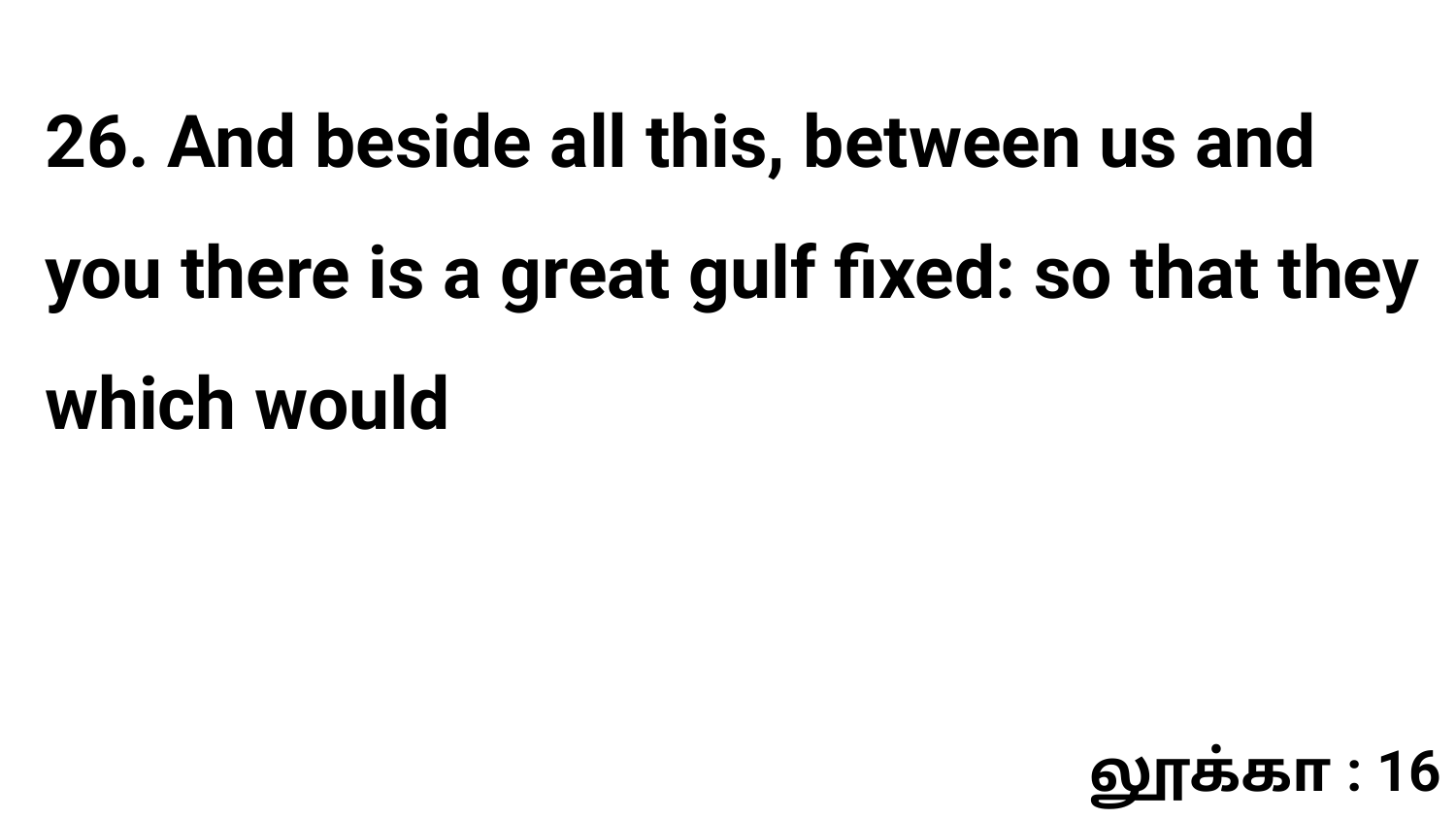

26. And beside all this, between us and you there is a great gulf fixed: so that they which would
லூக்கா : 16